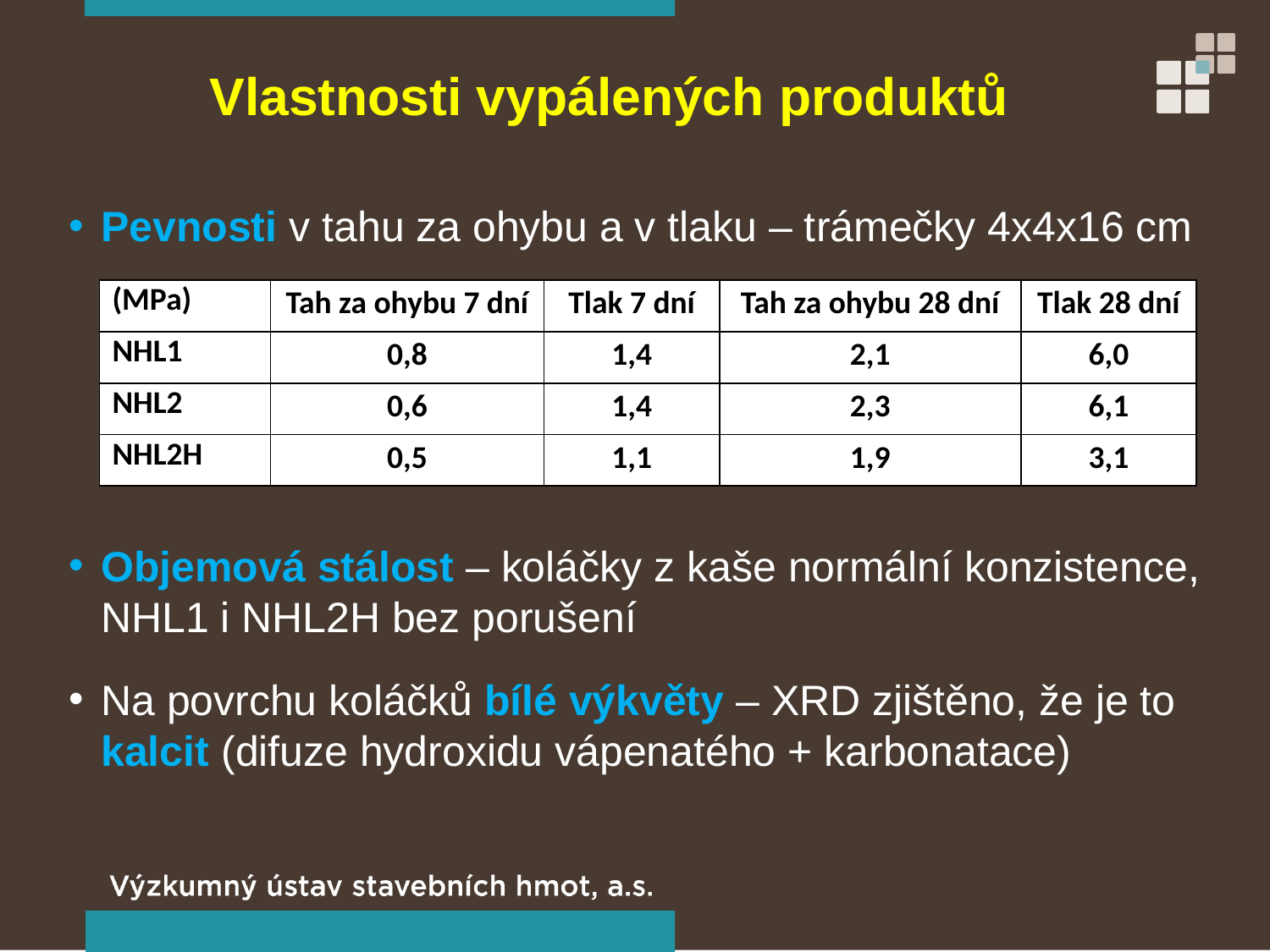

Vlastnosti vypálených produktů
Pevnosti v tahu za ohybu a v tlaku – trámečky 4x4x16 cm
| (MPa) | Tah za ohybu 7 dní | Tlak 7 dní | Tah za ohybu 28 dní | Tlak 28 dní |
| --- | --- | --- | --- | --- |
| NHL1 | 0,8 | 1,4 | 2,1 | 6,0 |
| NHL2 | 0,6 | 1,4 | 2,3 | 6,1 |
| NHL2H | 0,5 | 1,1 | 1,9 | 3,1 |
Objemová stálost – koláčky z kaše normální konzistence, NHL1 i NHL2H bez porušení
Na povrchu koláčků bílé výkvěty – XRD zjištěno, že je to kalcit (difuze hydroxidu vápenatého + karbonatace)